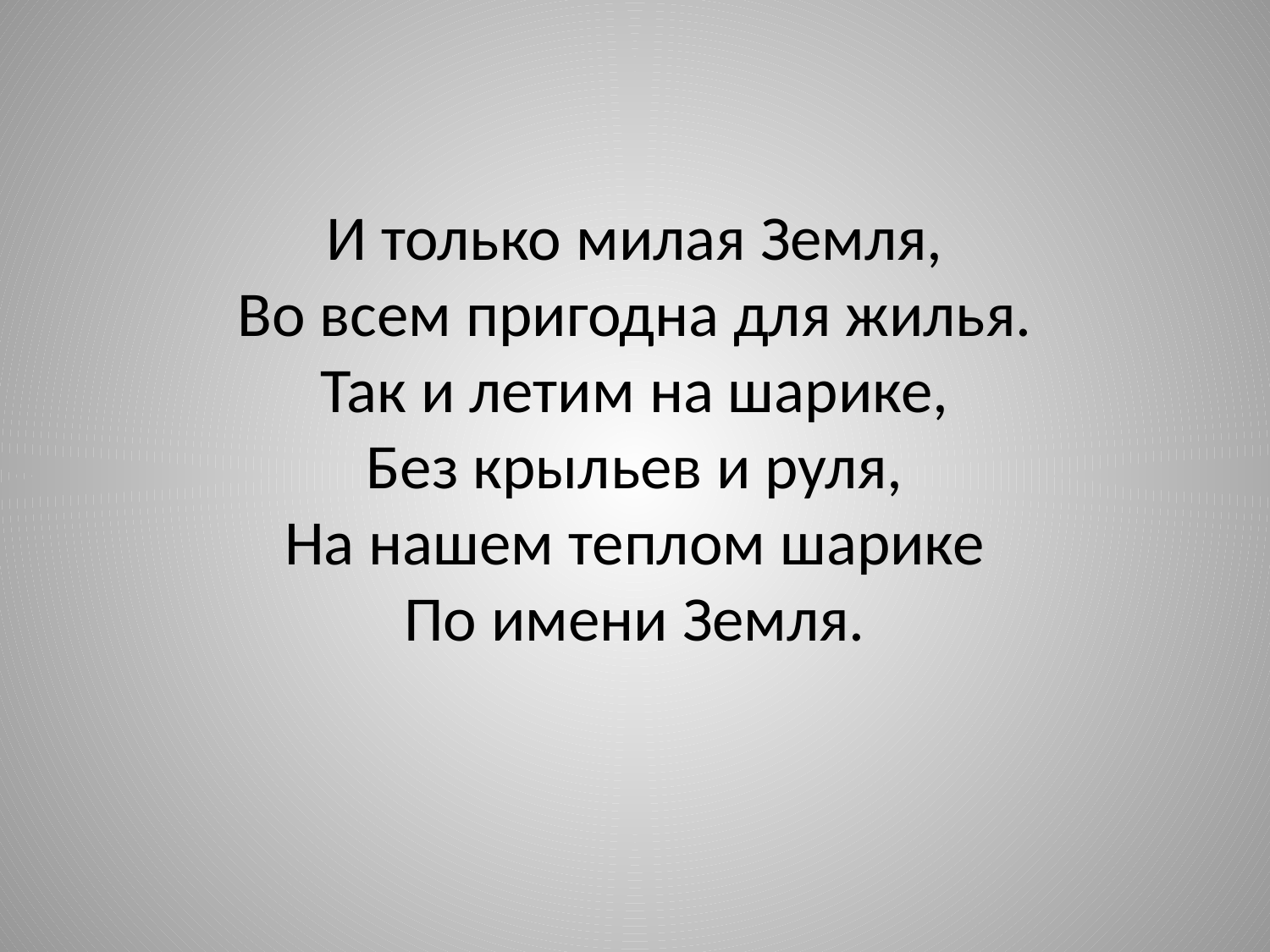

# И только милая Земля, Во всем пригодна для жилья. Так и летим на шарике, Без крыльев и руля, На нашем теплом шарике По имени Земля.